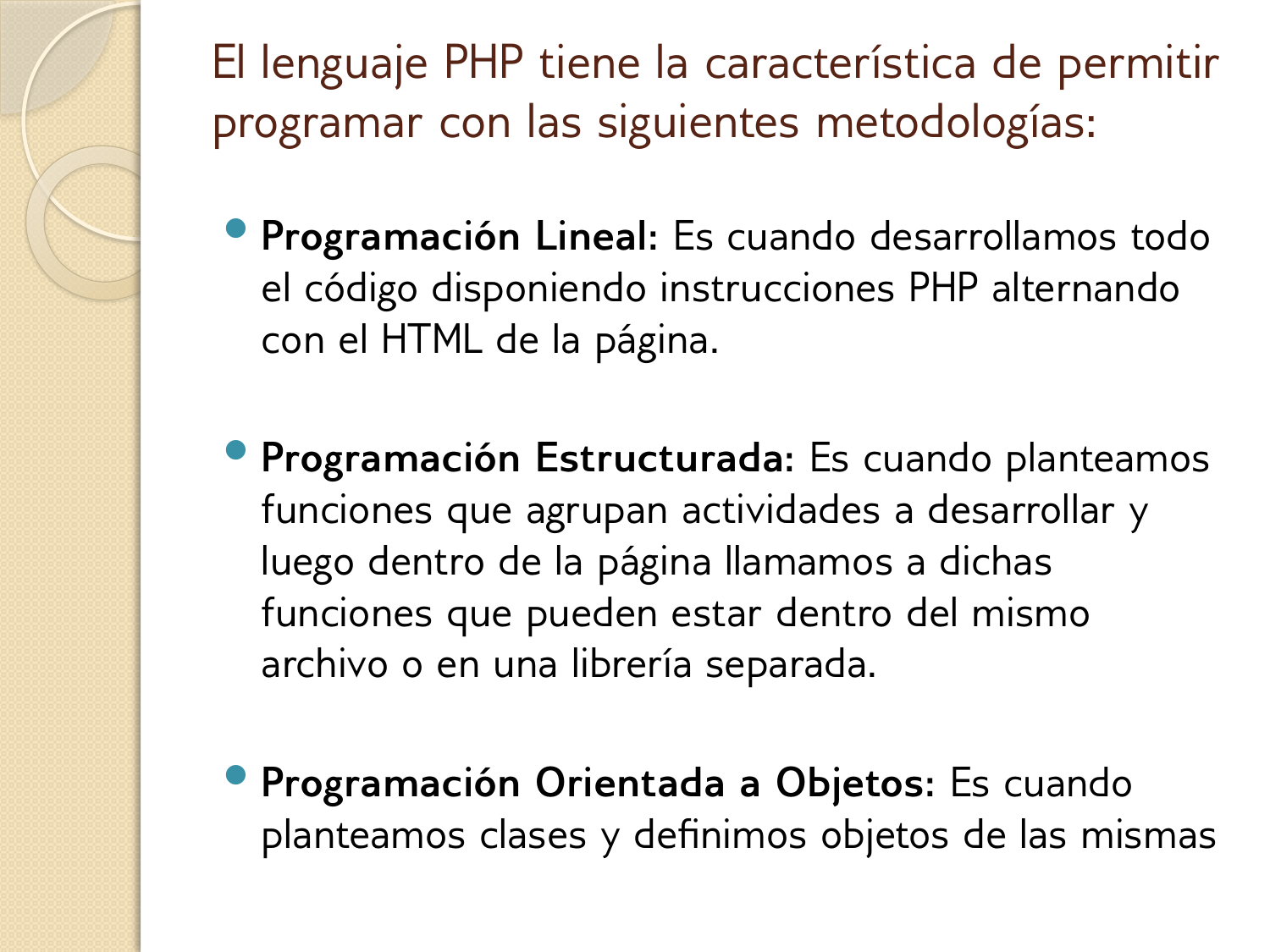

# El lenguaje PHP tiene la característica de permitir programar con las siguientes metodologías:
Programación Lineal: Es cuando desarrollamos todo el código disponiendo instrucciones PHP alternando con el HTML de la página.

Programación Estructurada: Es cuando planteamos funciones que agrupan actividades a desarrollar y luego dentro de la página llamamos a dichas funciones que pueden estar dentro del mismo archivo o en una librería separada.

Programación Orientada a Objetos: Es cuando planteamos clases y definimos objetos de las mismas